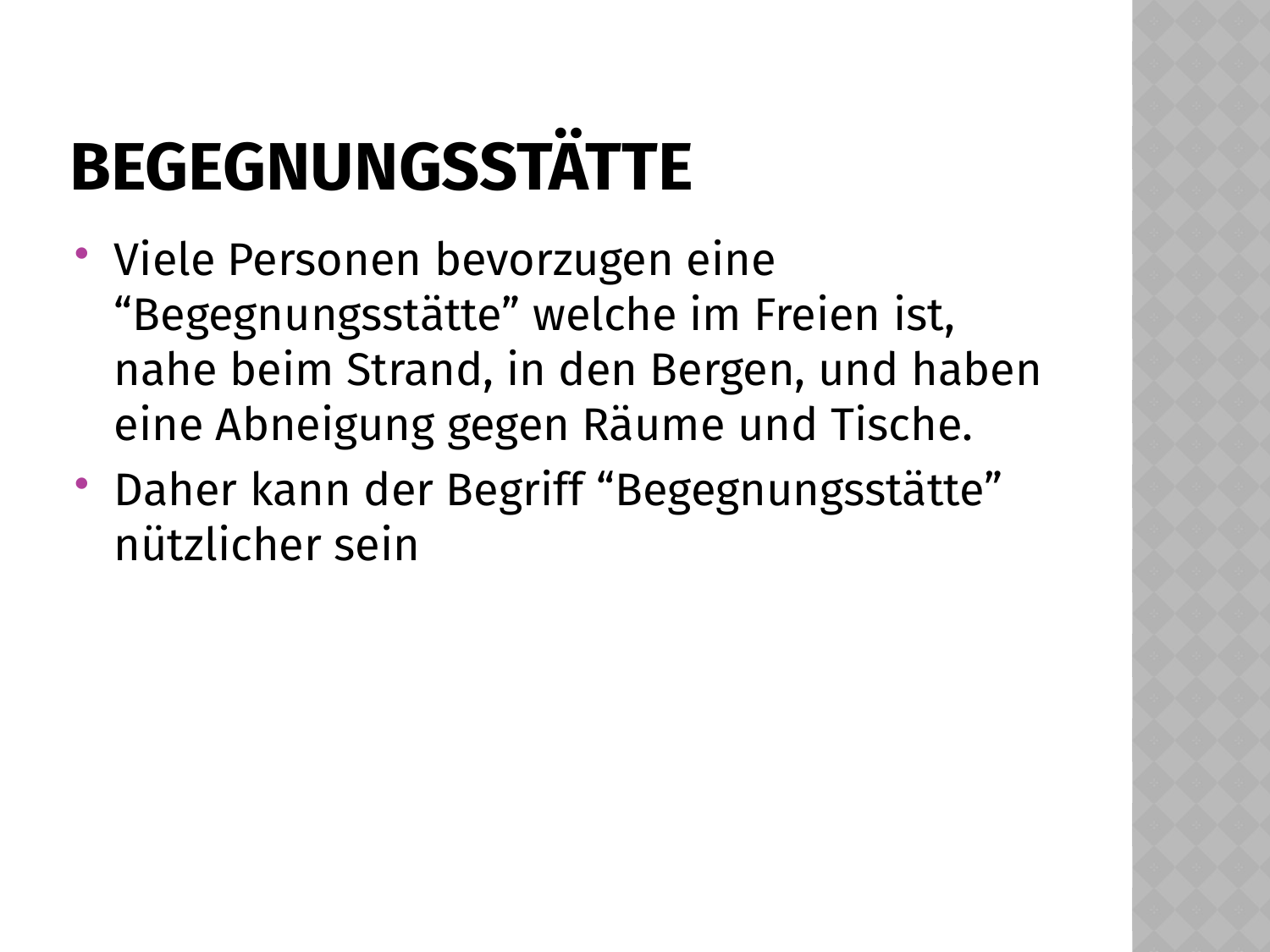

# Begegnungsstätte
Viele Personen bevorzugen eine “Begegnungsstätte” welche im Freien ist, nahe beim Strand, in den Bergen, und haben eine Abneigung gegen Räume und Tische.
Daher kann der Begriff “Begegnungsstätte” nützlicher sein